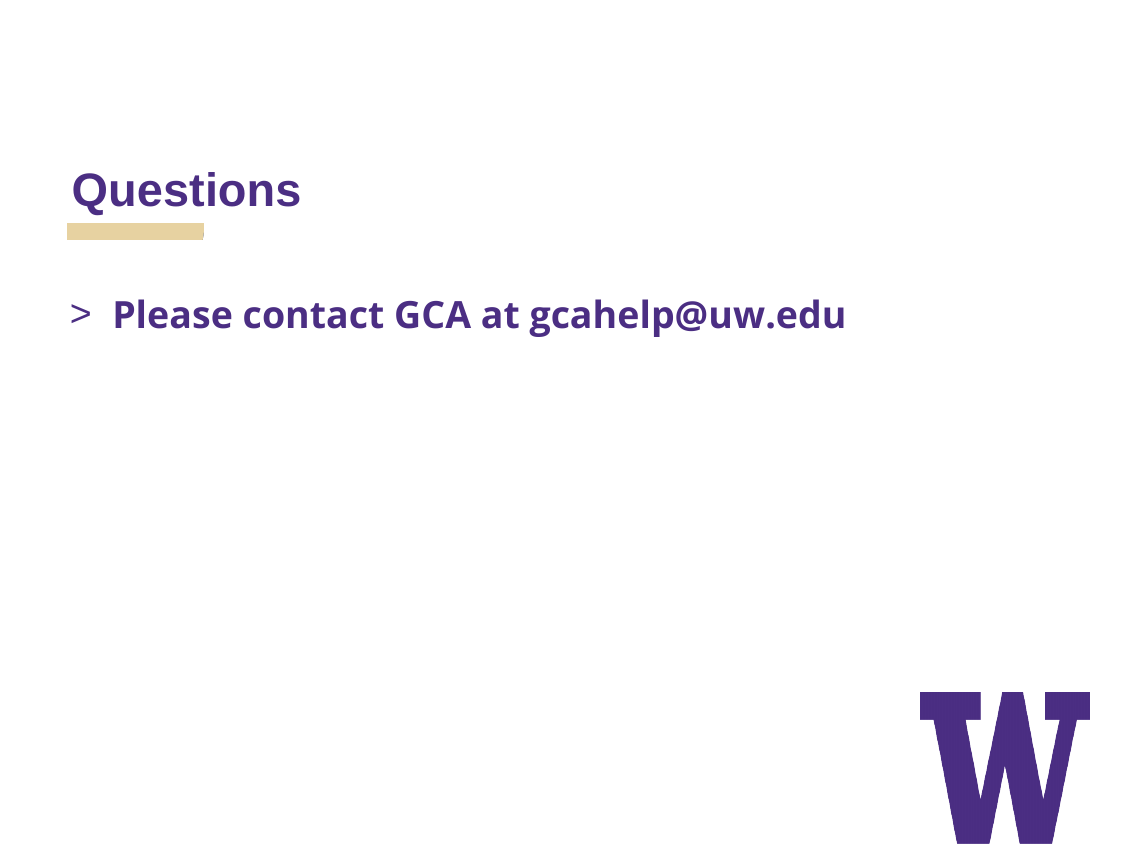

# Questions
Please contact GCA at gcahelp@uw.edu